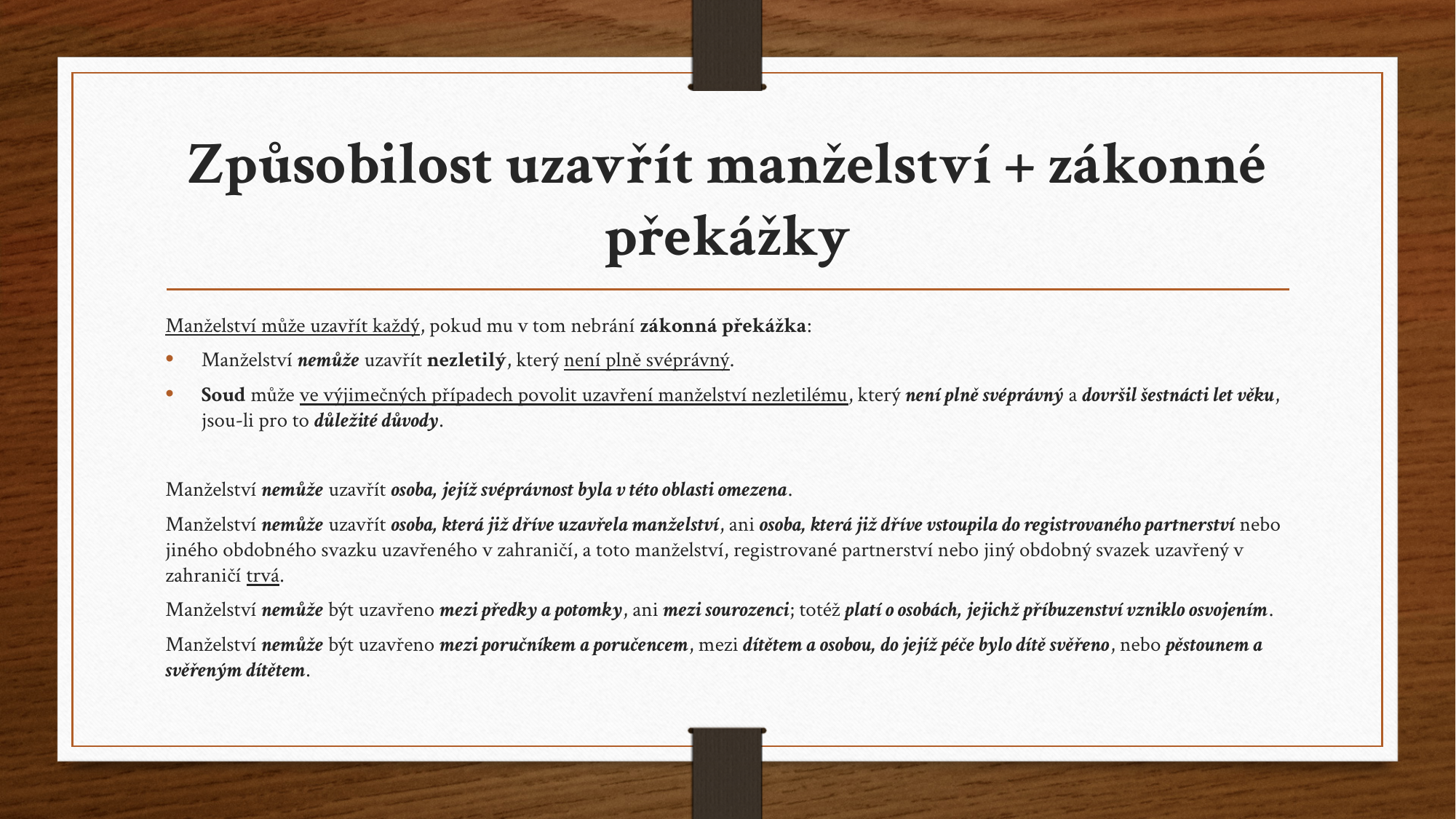

# Způsobilost uzavřít manželství + zákonné překážky
Manželství může uzavřít každý, pokud mu v tom nebrání zákonná překážka:
Manželství nemůže uzavřít nezletilý, který není plně svéprávný.
Soud může ve výjimečných případech povolit uzavření manželství nezletilému, který není plně svéprávný a dovršil šestnácti let věku, jsou-li pro to důležité důvody.

Manželství nemůže uzavřít osoba, jejíž svéprávnost byla v této oblasti omezena.
Manželství nemůže uzavřít osoba, která již dříve uzavřela manželství, ani osoba, která již dříve vstoupila do registrovaného partnerství nebo jiného obdobného svazku uzavřeného v zahraničí, a toto manželství, registrované partnerství nebo jiný obdobný svazek uzavřený v zahraničí trvá.
Manželství nemůže být uzavřeno mezi předky a potomky, ani mezi sourozenci; totéž platí o osobách, jejichž příbuzenství vzniklo osvojením.
Manželství nemůže být uzavřeno mezi poručníkem a poručencem, mezi dítětem a osobou, do jejíž péče bylo dítě svěřeno, nebo pěstounem a svěřeným dítětem.